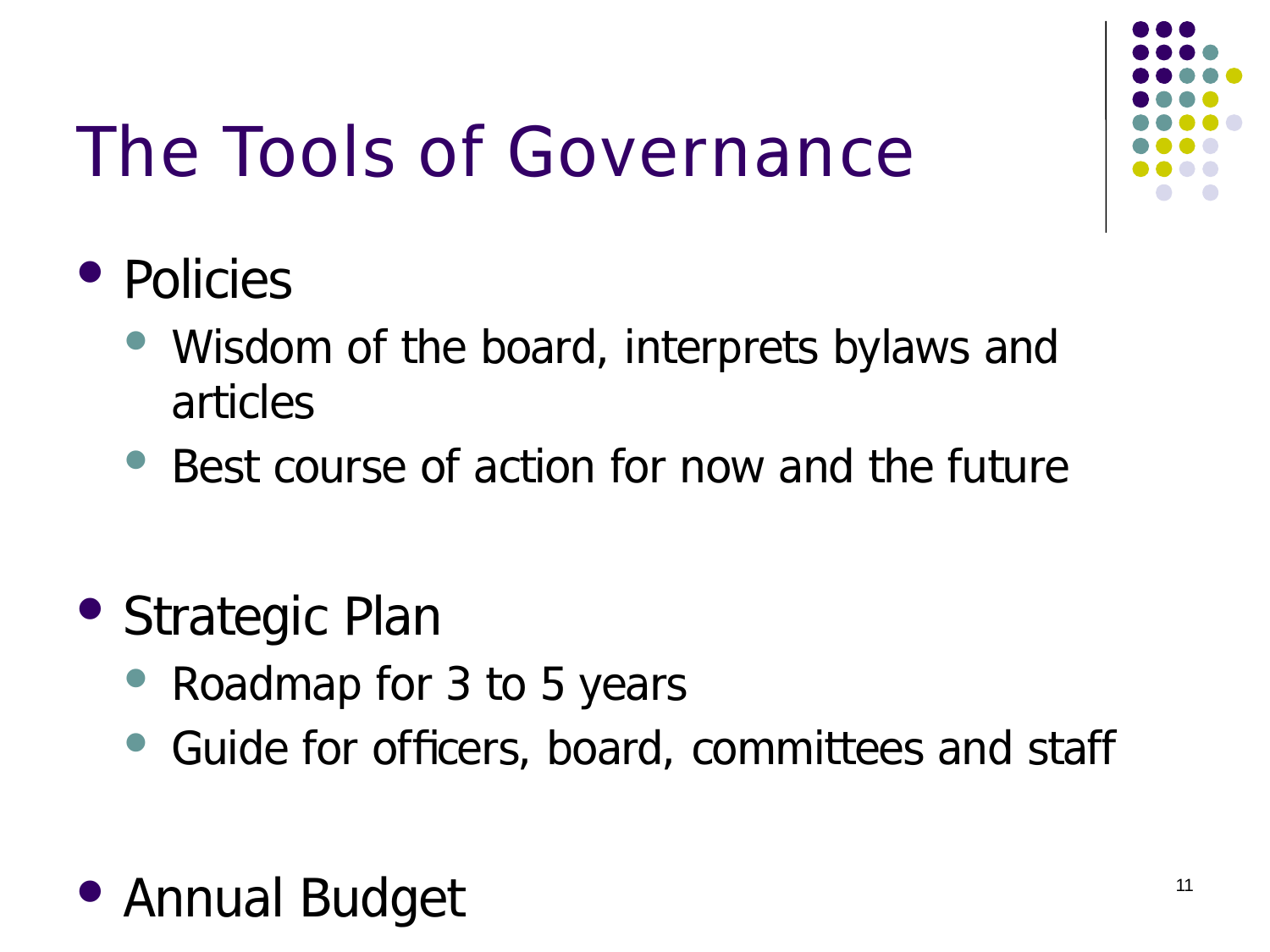

# The Tools of Governance
Policies
Wisdom of the board, interprets bylaws and articles
Best course of action for now and the future

Strategic Plan
Roadmap for 3 to 5 years
Guide for officers, board, committees and staff

Annual Budget

11